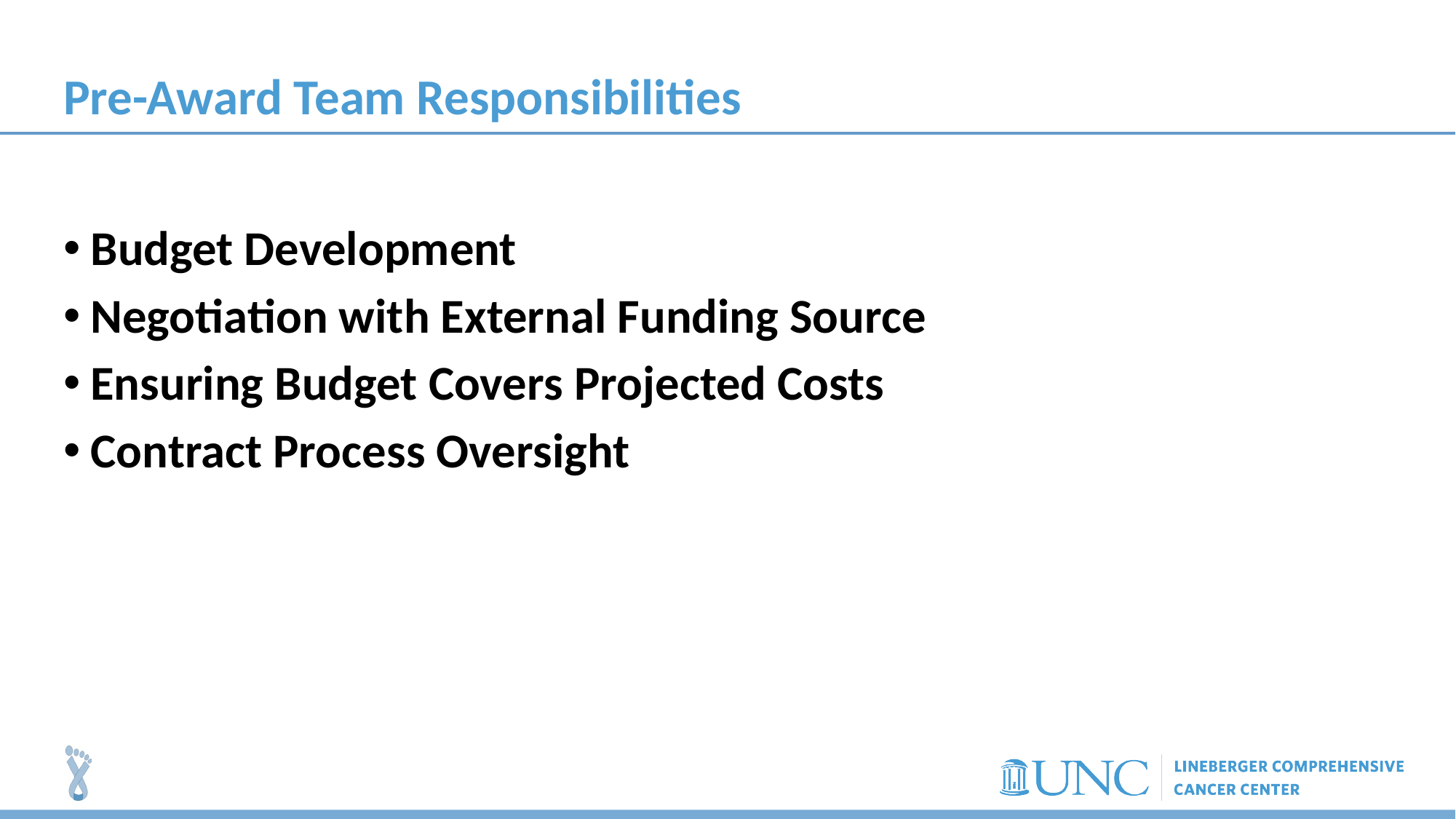

# Pre-Award Team Responsibilities
Budget Development
Negotiation with External Funding Source
Ensuring Budget Covers Projected Costs
Contract Process Oversight